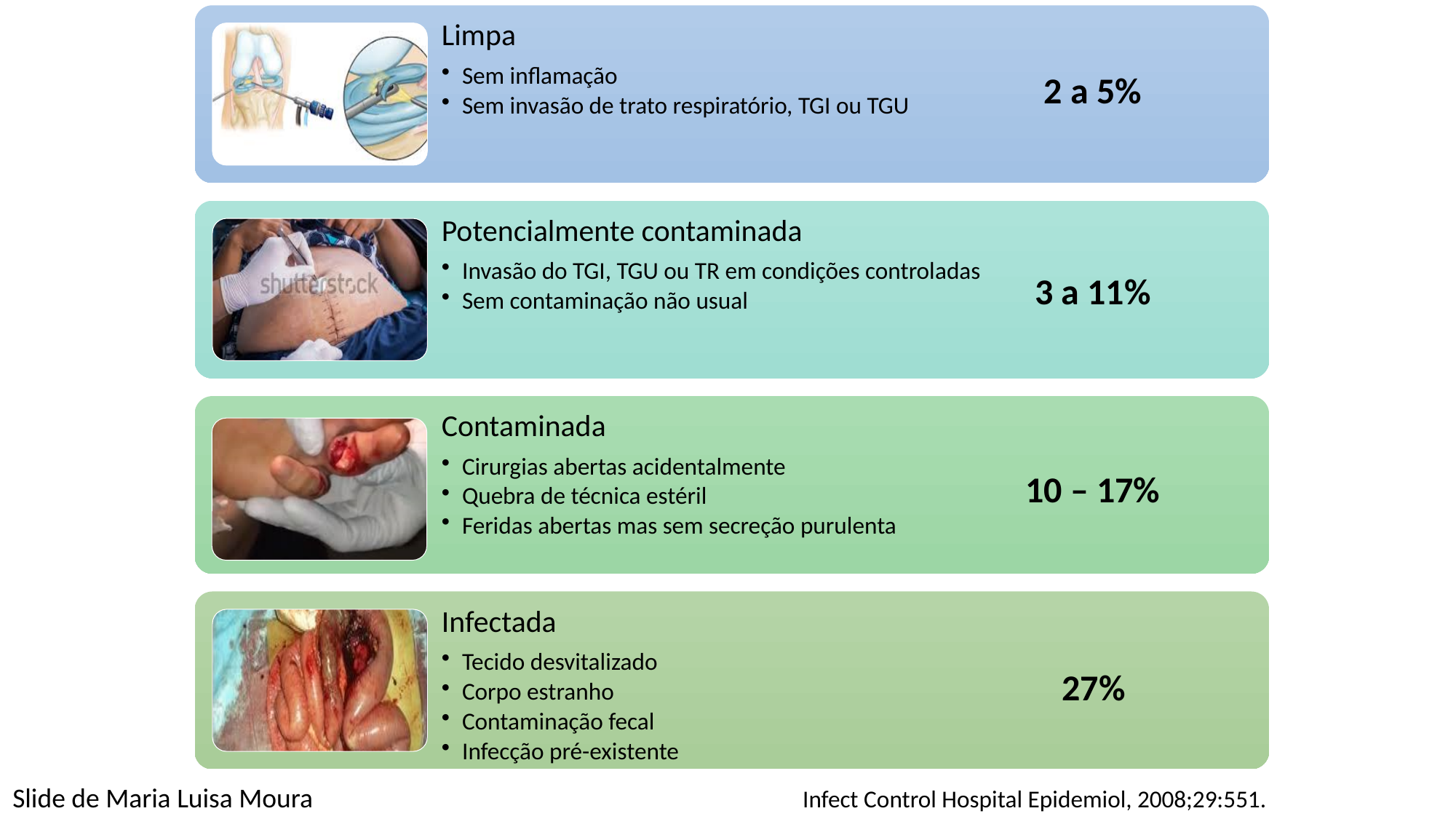

Limpa
Sem inflamação
Sem invasão de trato respiratório, TGI ou TGU
Potencialmente contaminada
Invasão do TGI, TGU ou TR em condições controladas
Sem contaminação não usual
Contaminada
Cirurgias abertas acidentalmente
Quebra de técnica estéril
Feridas abertas mas sem secreção purulenta
Infectada
Tecido desvitalizado
Corpo estranho
Contaminação fecal
Infecção pré-existente
2 a 5%
3 a 11%
10 – 17%
27%
# Grau de contaminação
Slide de Maria Luisa Moura
Infect Control Hospital Epidemiol, 2008;29:551.